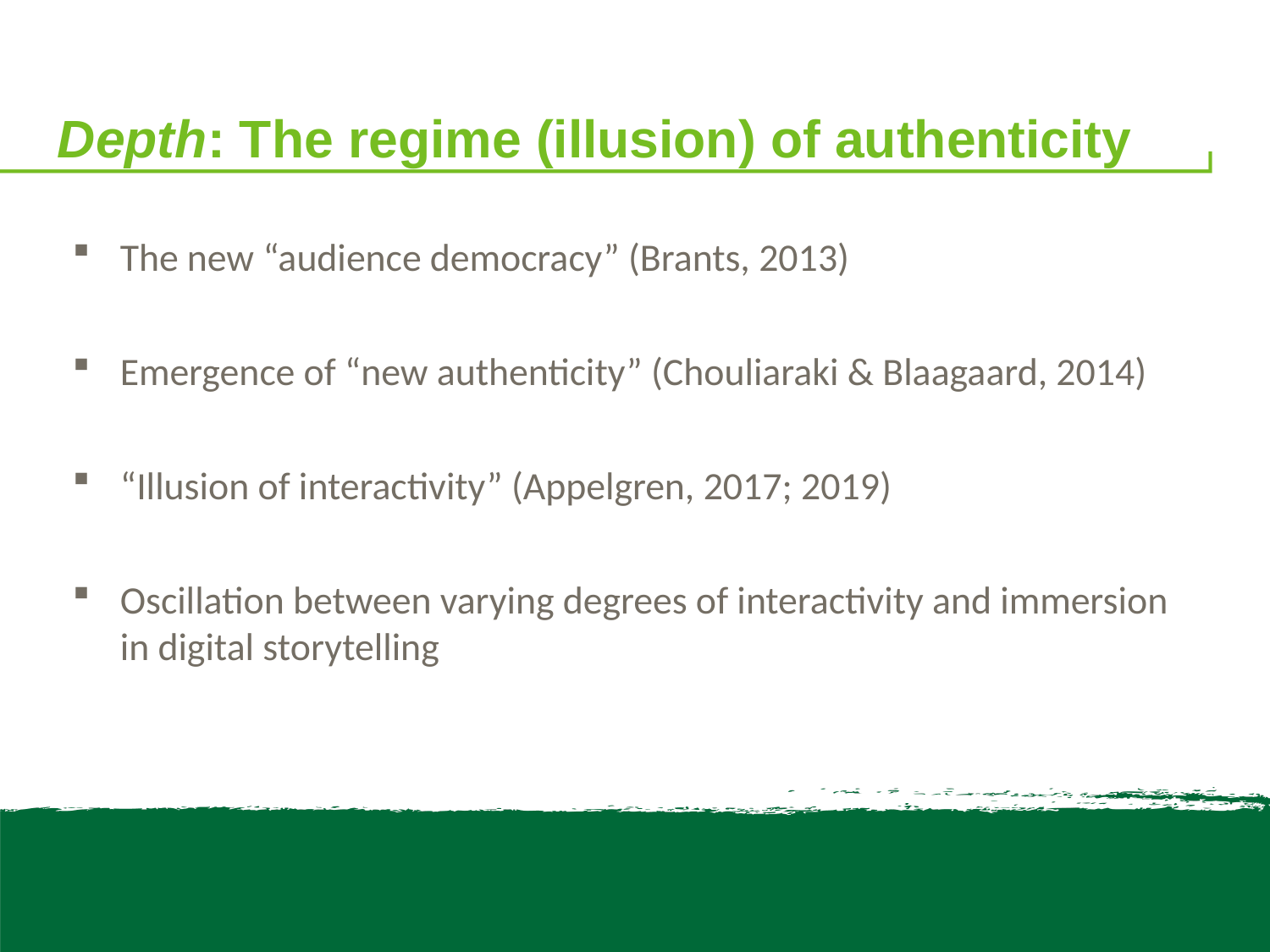

# Depth: The regime (illusion) of authenticity
The new “audience democracy” (Brants, 2013)

Emergence of “new authenticity” (Chouliaraki & Blaagaard, 2014)

“Illusion of interactivity” (Appelgren, 2017; 2019)

Oscillation between varying degrees of interactivity and immersion in digital storytelling